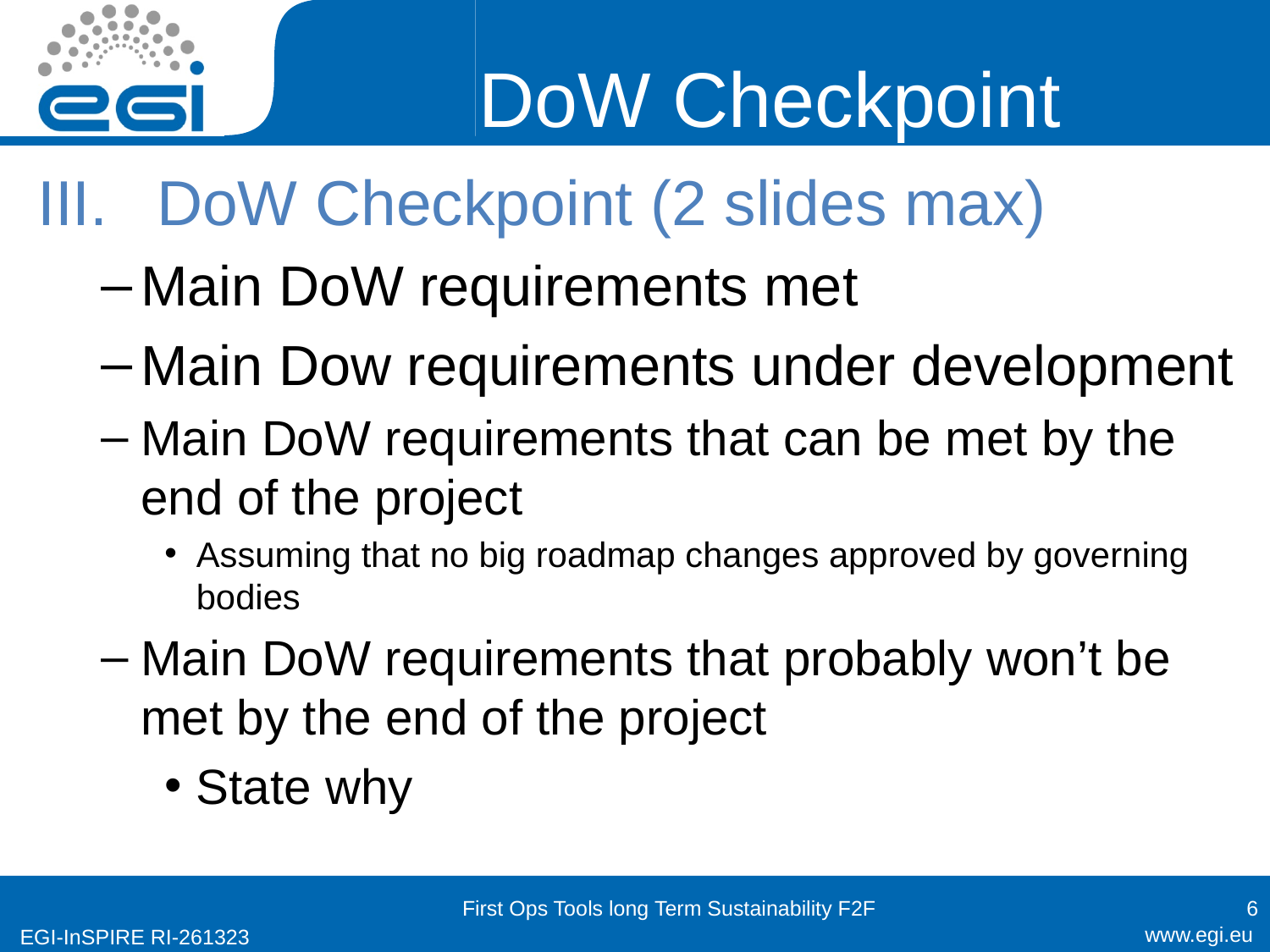

# DoW Checkpoint
DoW Checkpoint (2 slides max)
Main DoW requirements met
Main Dow requirements under development
Main DoW requirements that can be met by the end of the project
Assuming that no big roadmap changes approved by governing bodies
Main DoW requirements that probably won’t be met by the end of the project
State why
First Ops Tools long Term Sustainability F2F
6